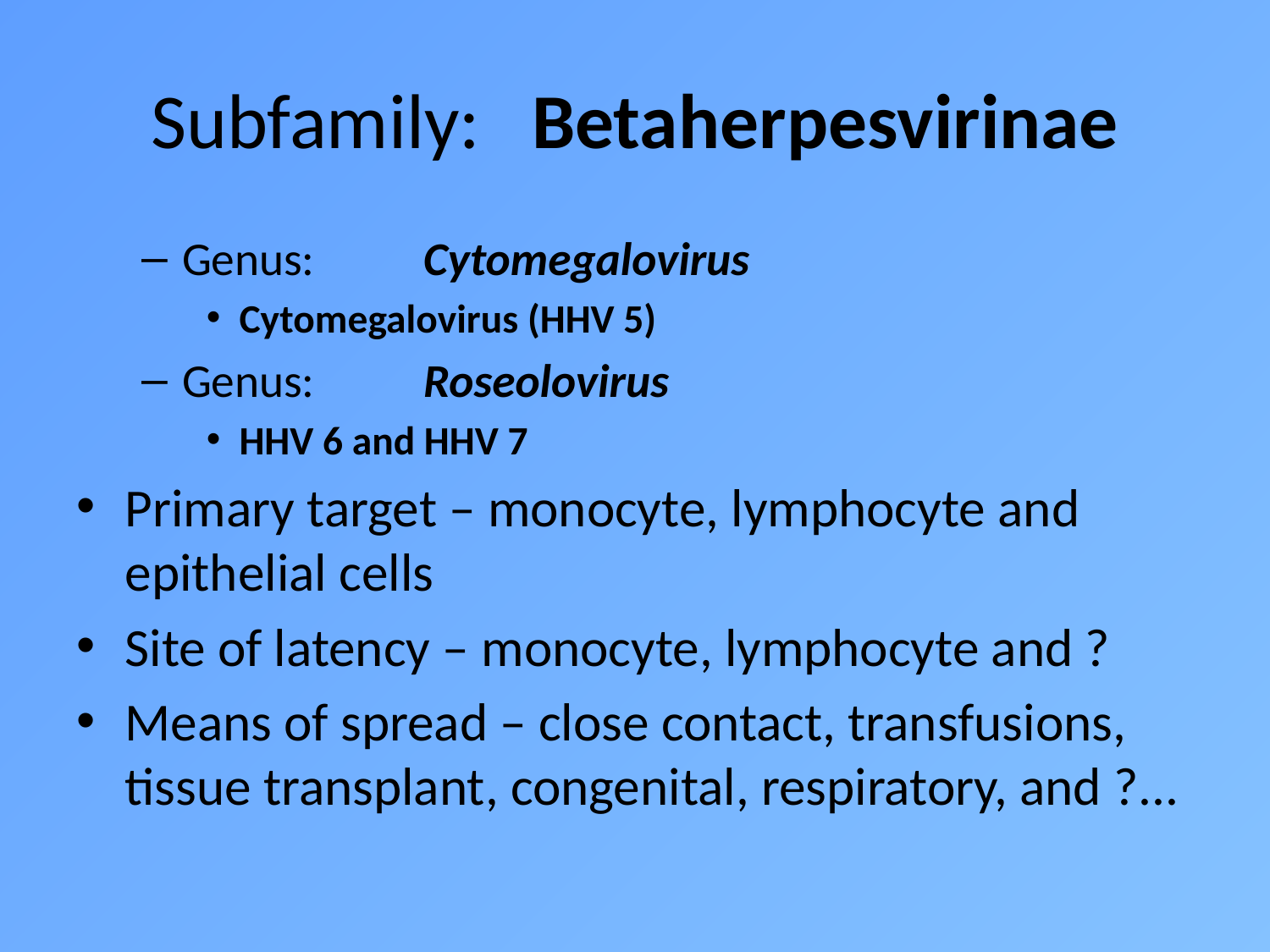

# Subfamily:	Betaherpesvirinae
Genus:	Cytomegalovirus
Cytomegalovirus (HHV 5)
Genus:	Roseolovirus
HHV 6 and HHV 7
Primary target – monocyte, lymphocyte and  epithelial cells
Site of latency – monocyte, lymphocyte and ?
Means of spread – close contact, transfusions, tissue transplant, congenital, respiratory, and ?...